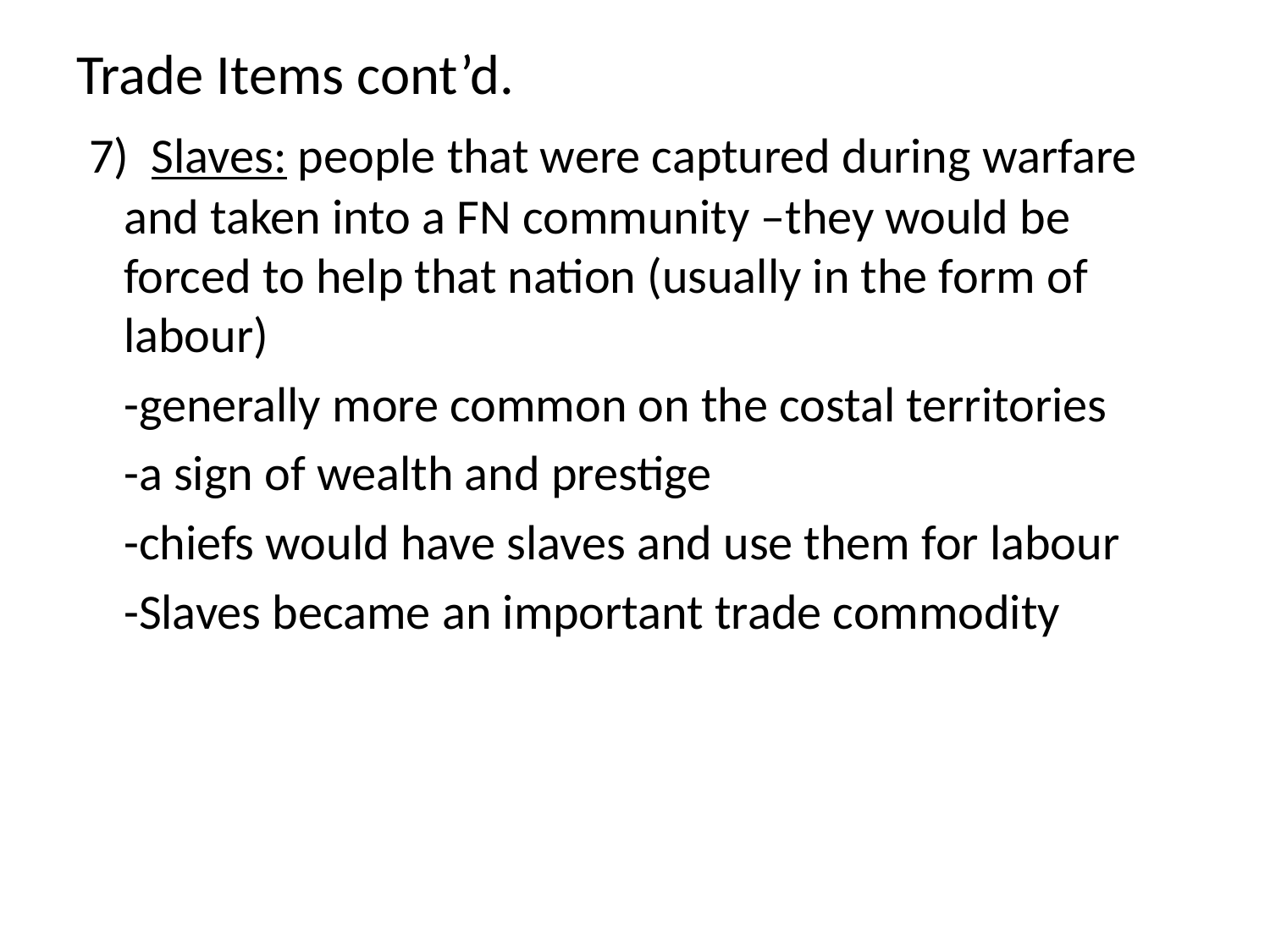

Trade Items cont’d.
 7)  Slaves: people that were captured during warfare and taken into a FN community –they would be forced to help that nation (usually in the form of labour)
	-generally more common on the costal territories
	-a sign of wealth and prestige
	-chiefs would have slaves and use them for labour
	-Slaves became an important trade commodity